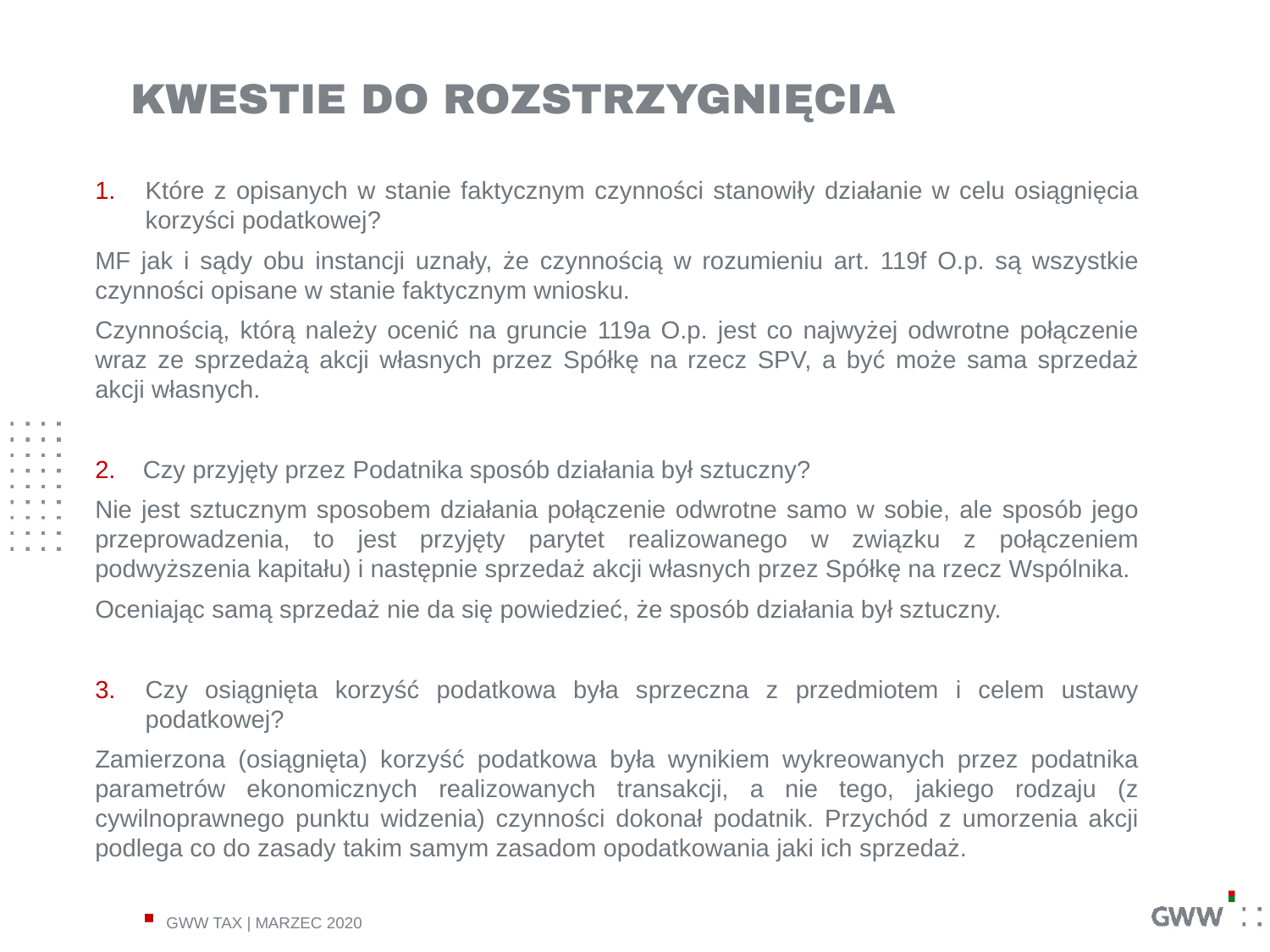

KWESTIE DO ROZSTRZYGNIĘCIA
Które z opisanych w stanie faktycznym czynności stanowiły działanie w celu osiągnięcia korzyści podatkowej?
MF jak i sądy obu instancji uznały, że czynnością w rozumieniu art. 119f O.p. są wszystkie czynności opisane w stanie faktycznym wniosku.
Czynnością, którą należy ocenić na gruncie 119a O.p. jest co najwyżej odwrotne połączenie wraz ze sprzedażą akcji własnych przez Spółkę na rzecz SPV, a być może sama sprzedaż akcji własnych.

Czy przyjęty przez Podatnika sposób działania był sztuczny?
Nie jest sztucznym sposobem działania połączenie odwrotne samo w sobie, ale sposób jego przeprowadzenia, to jest przyjęty parytet realizowanego w związku z połączeniem podwyższenia kapitału) i następnie sprzedaż akcji własnych przez Spółkę na rzecz Wspólnika.
Oceniając samą sprzedaż nie da się powiedzieć, że sposób działania był sztuczny.

Czy osiągnięta korzyść podatkowa była sprzeczna z przedmiotem i celem ustawy podatkowej?
Zamierzona (osiągnięta) korzyść podatkowa była wynikiem wykreowanych przez podatnika parametrów ekonomicznych realizowanych transakcji, a nie tego, jakiego rodzaju (z cywilnoprawnego punktu widzenia) czynności dokonał podatnik. Przychód z umorzenia akcji podlega co do zasady takim samym zasadom opodatkowania jaki ich sprzedaż.
GWW TAX | MARZEC 2020